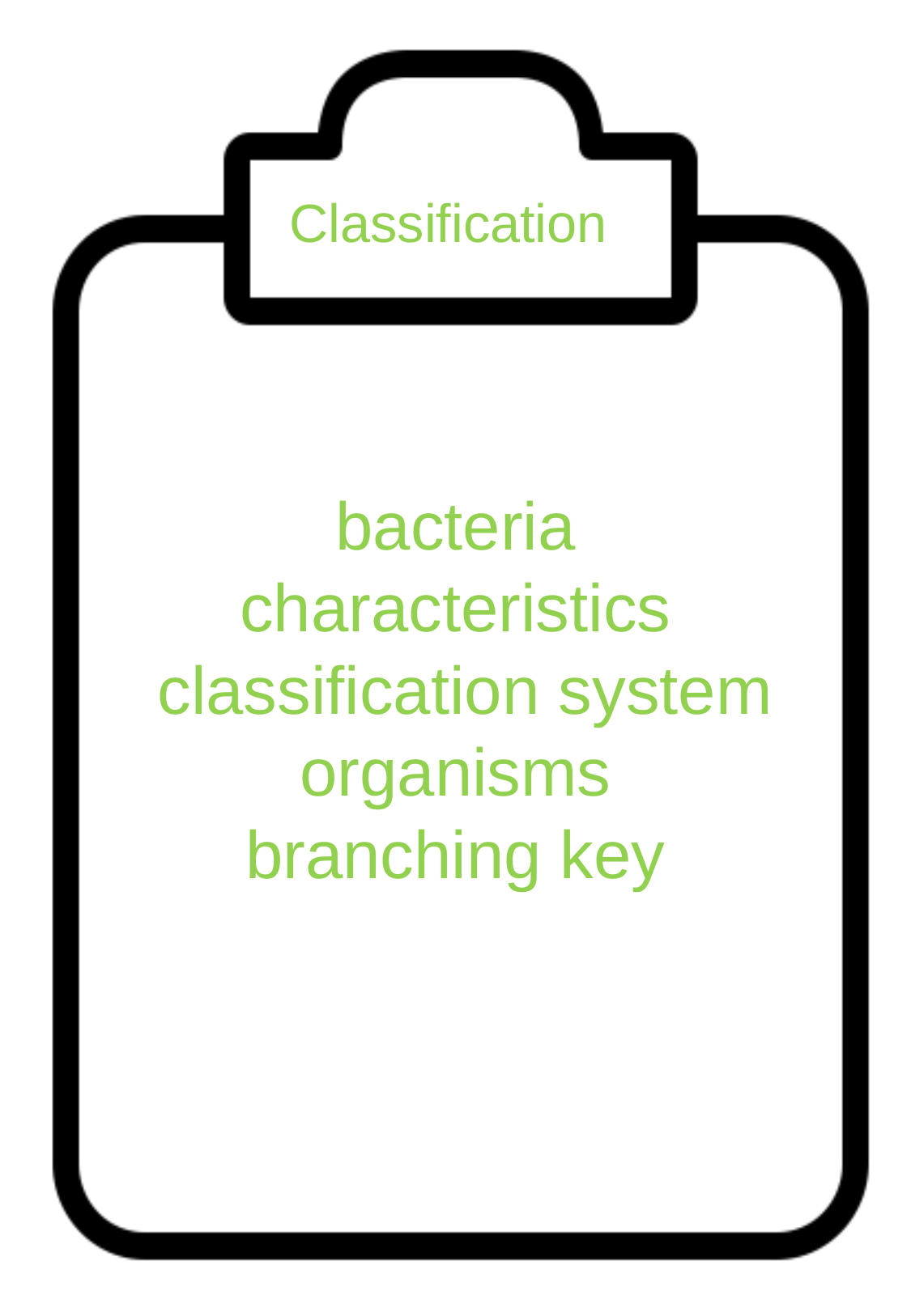

Classification
bacteria
characteristics
 classification system
 organisms
branching key